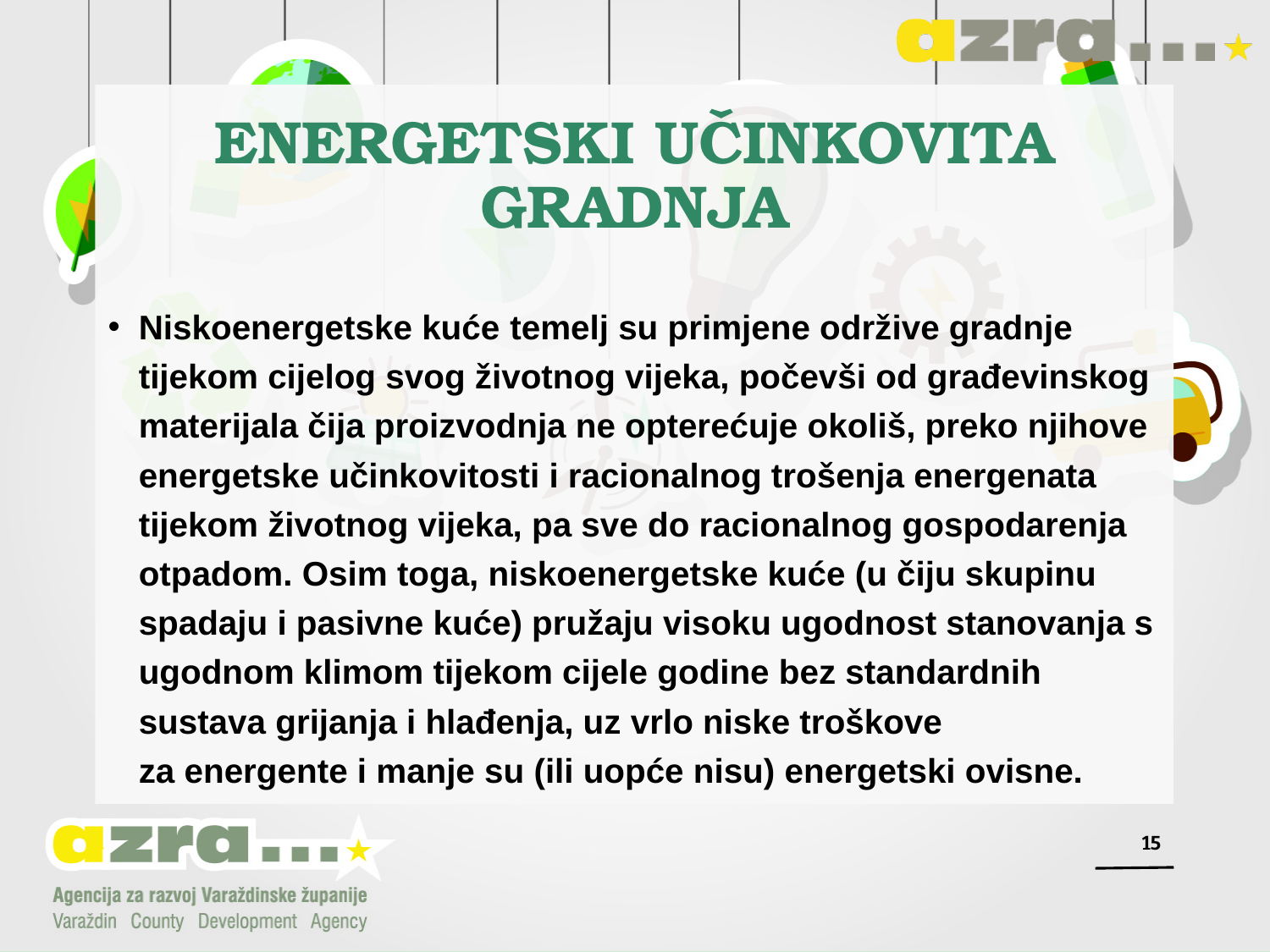

# Energetski učinkovita gradnja
Niskoenergetske kuće temelj su primjene održive gradnje tijekom cijelog svog životnog vijeka, počevši od građevinskog materijala čija proizvodnja ne opterećuje okoliš, preko njihove energetske učinkovitosti i racionalnog trošenja energenata tijekom životnog vijeka, pa sve do racionalnog gospodarenja otpadom. Osim toga, niskoenergetske kuće (u čiju skupinu spadaju i pasivne kuće) pružaju visoku ugodnost stanovanja s ugodnom klimom tijekom cijele godine bez standardnih sustava grijanja i hlađenja, uz vrlo niske troškove za energente i manje su (ili uopće nisu) energetski ovisne.
15